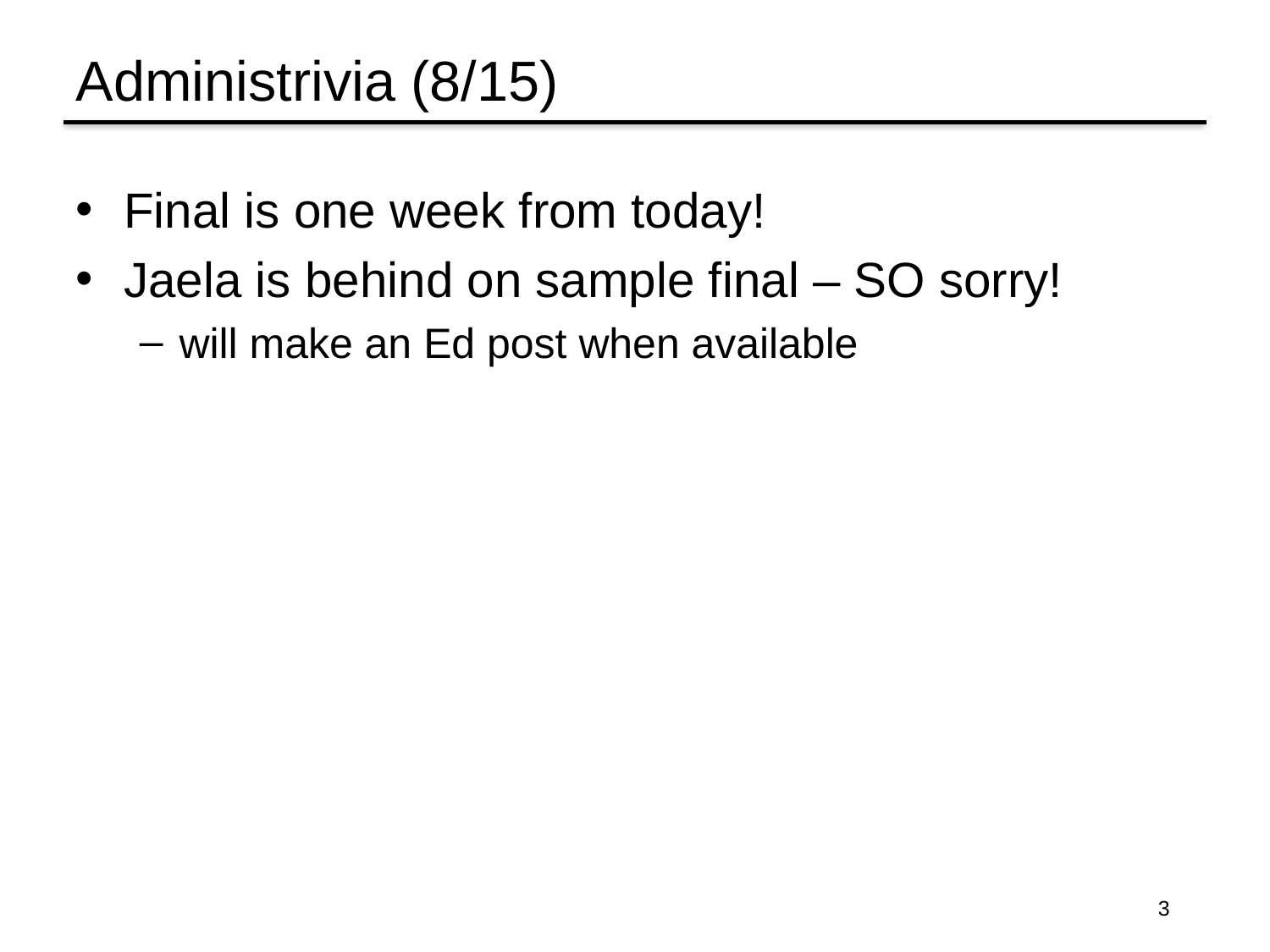

# Administrivia (8/15)
Final is one week from today!
Jaela is behind on sample final – SO sorry!
will make an Ed post when available

3